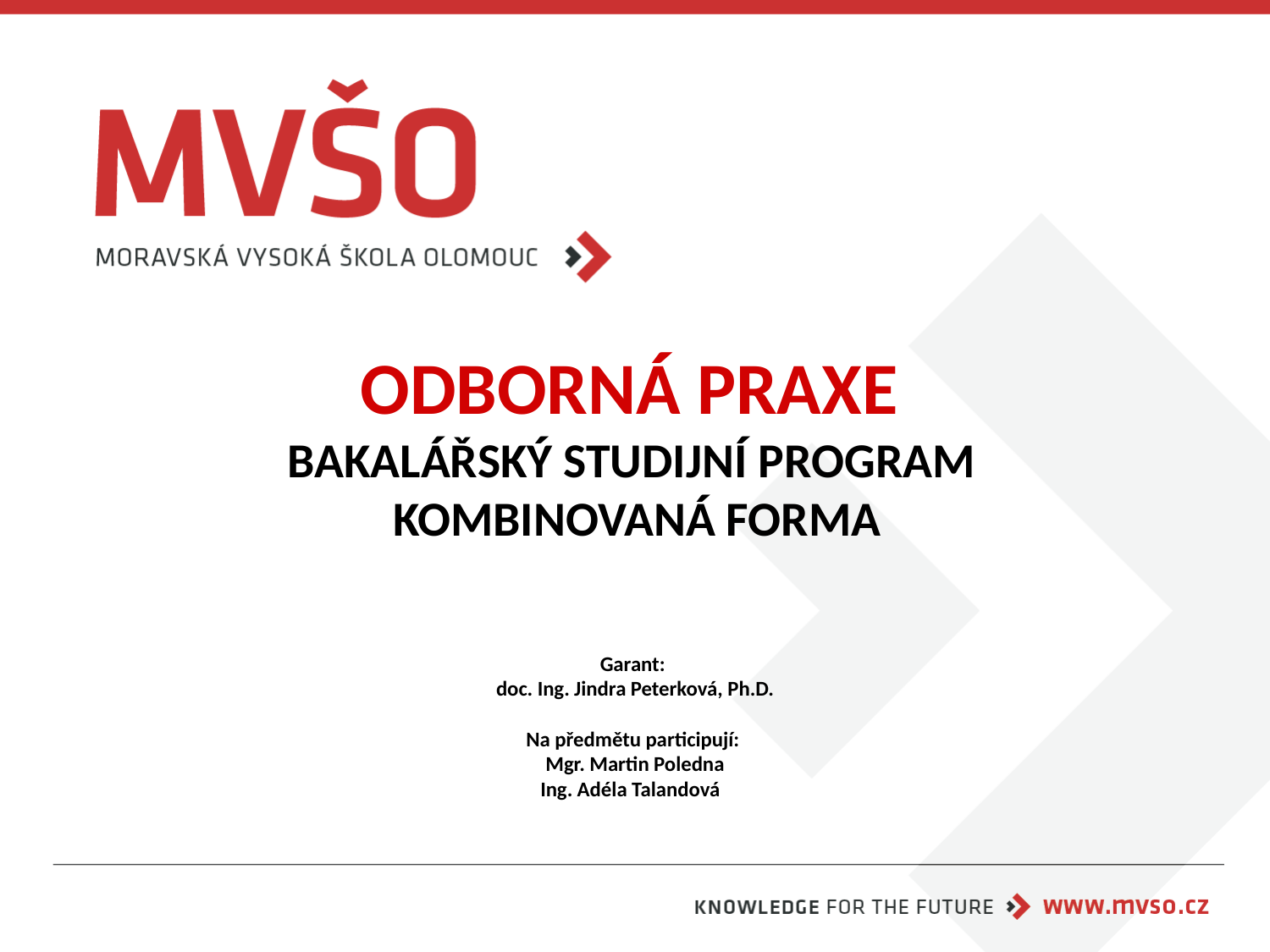

# Odborná praxe bakalářský studijní program kombinovaná forma

Garant:
doc. Ing. Jindra Peterková, Ph.D.

Na předmětu participují:
Mgr. Martin Poledna
Ing. Adéla Talandová